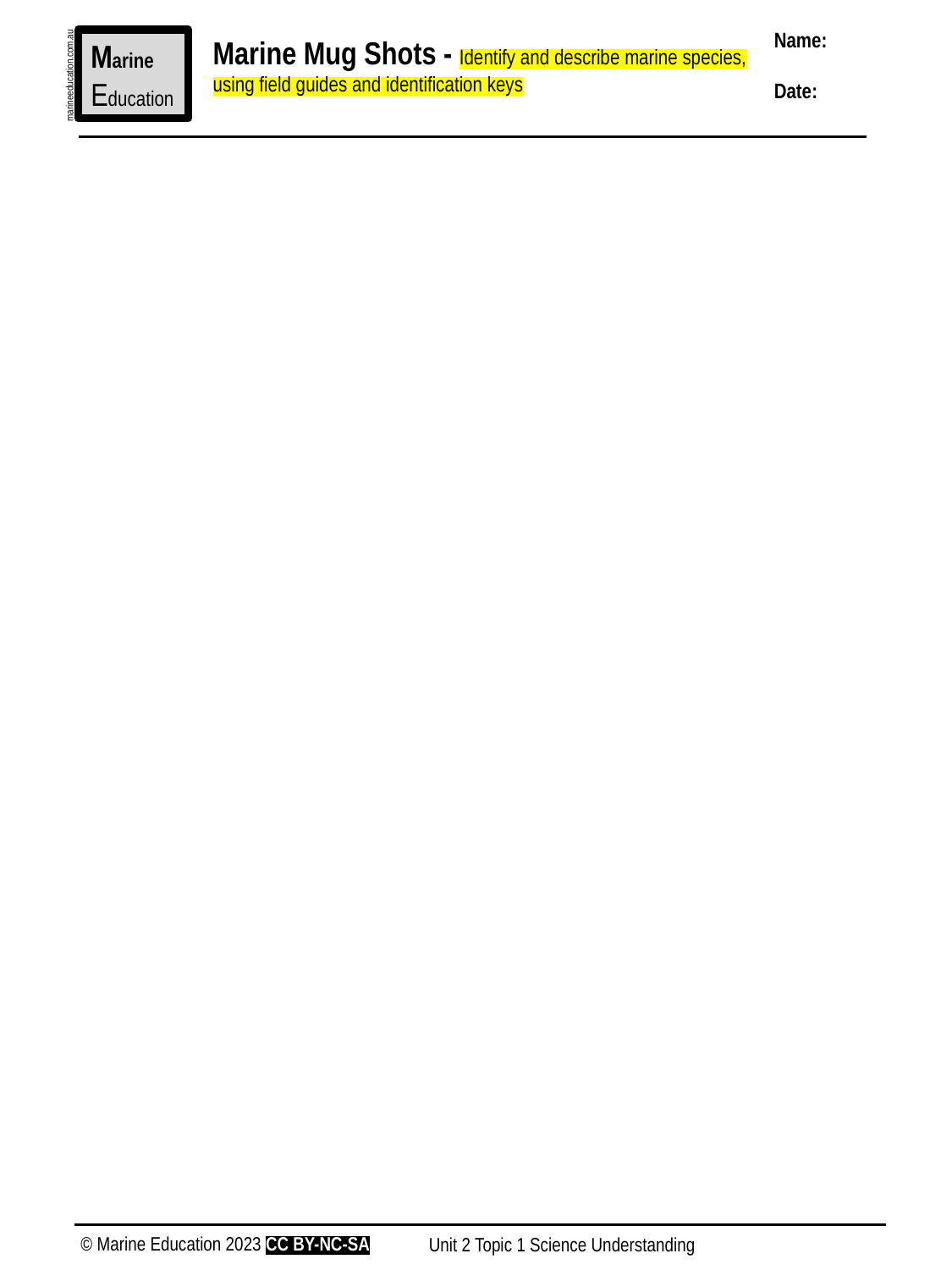

Name:

Date:
Marine Mug Shots - Identify and describe marine species, using field guides and identification keys
Marine
Education
marineeducation.com.au
© Marine Education 2023 CC BY-NC-SA
Unit 2 Topic 1 Science Understanding